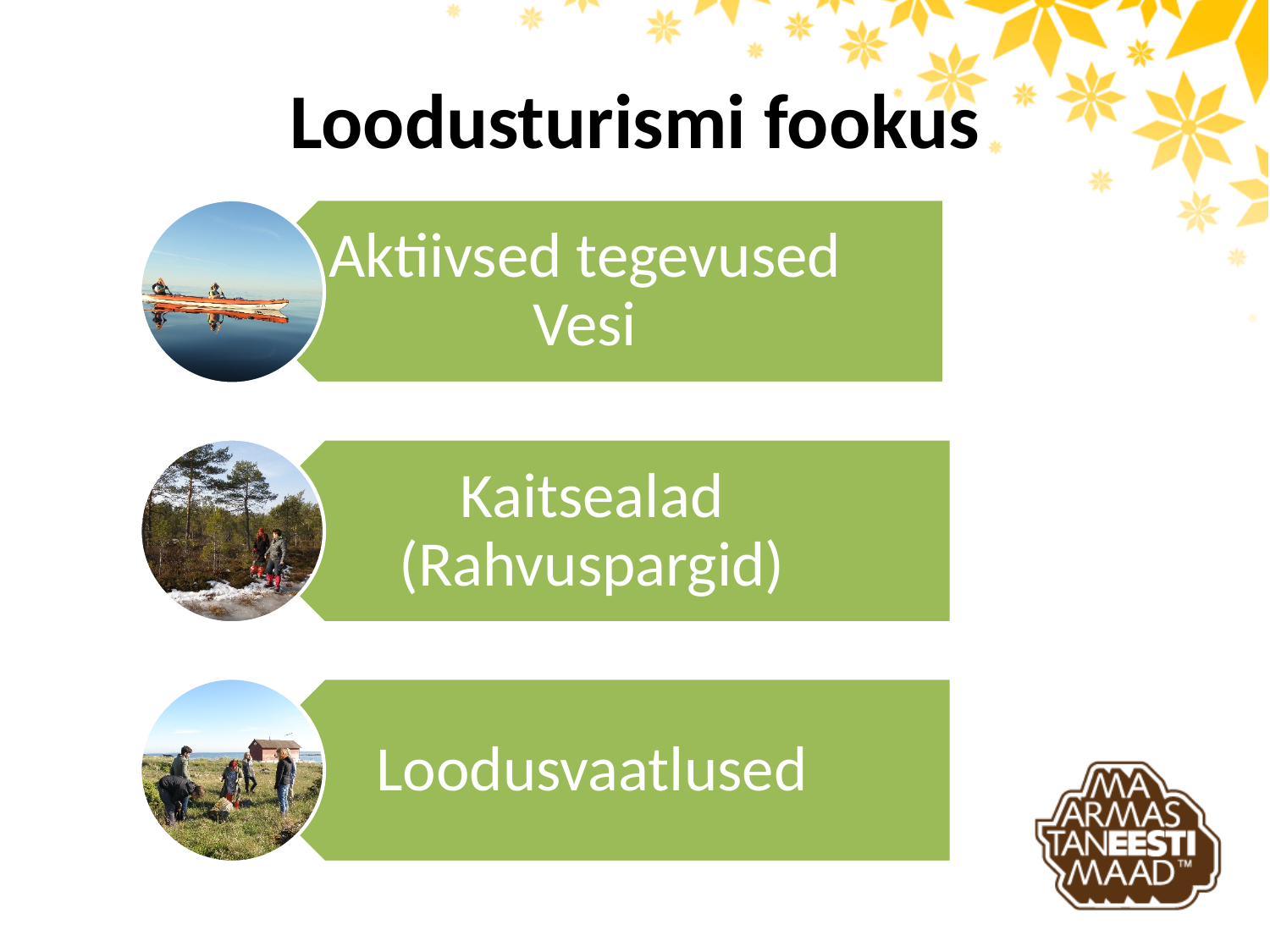

# Loodusturismi fookus
Aktiivsed tegevused Vesi
Kaitsealad (Rahvuspargid)
Loodusvaatlused